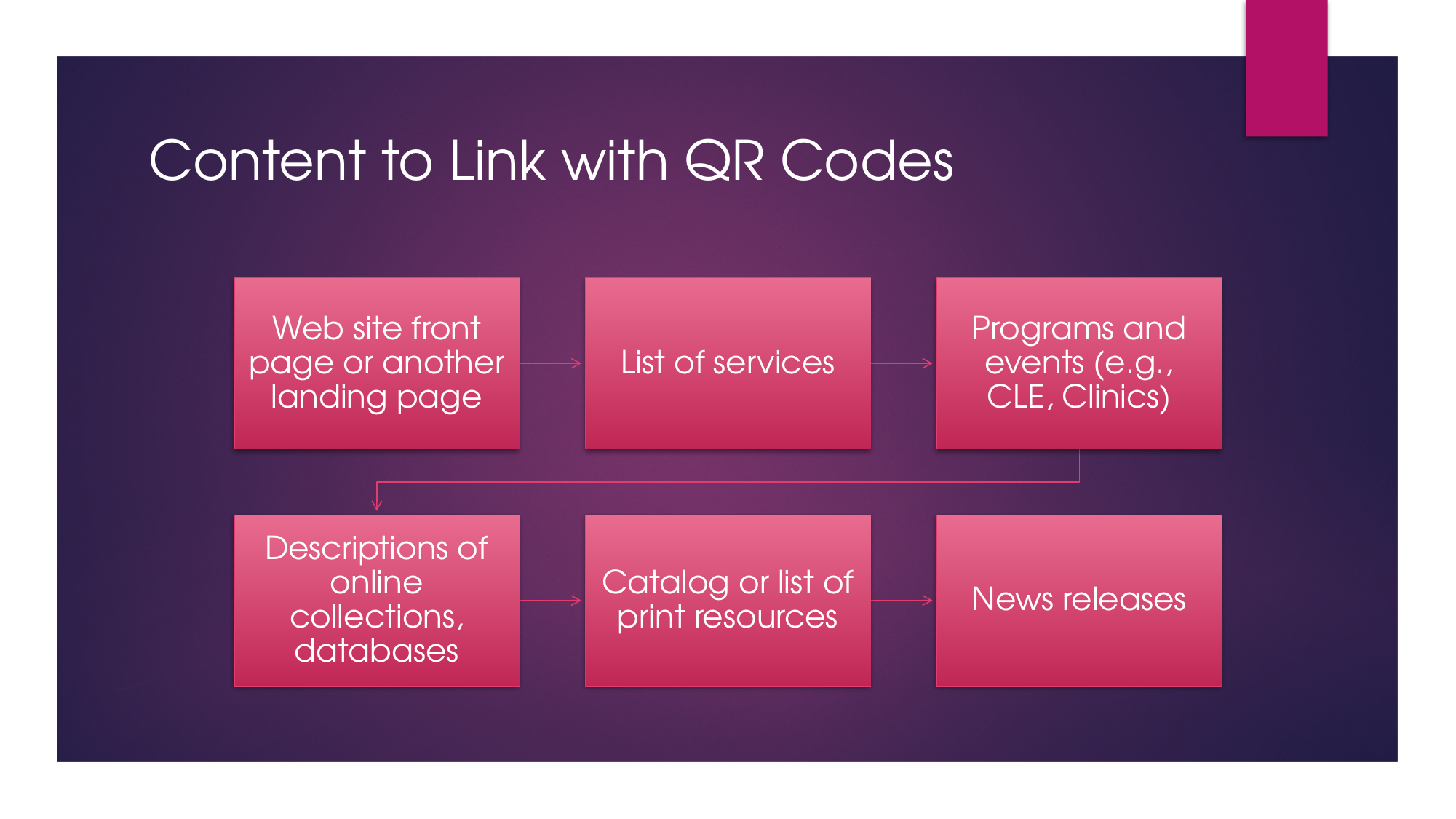

# Content to Link with QR Codes

Web site front page or another landing page

List of services

Programs and events (e.g., CLE, Clinics)

Descriptions of online collections, databases

Catalog or list of print resources
News releases